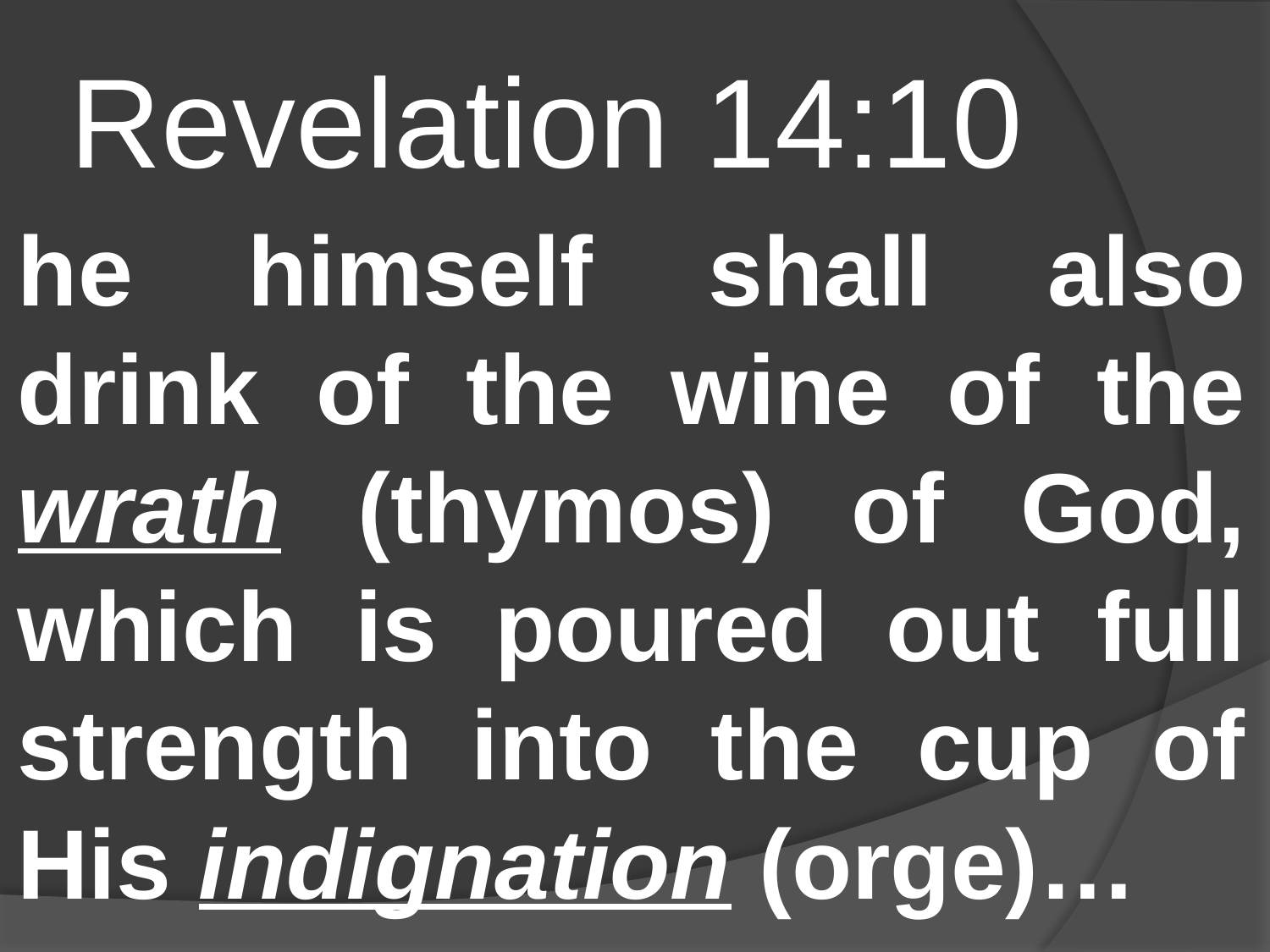

# Revelation 14:10
he himself shall also drink of the wine of the wrath (thymos) of God, which is poured out full strength into the cup of His indignation (orge)…